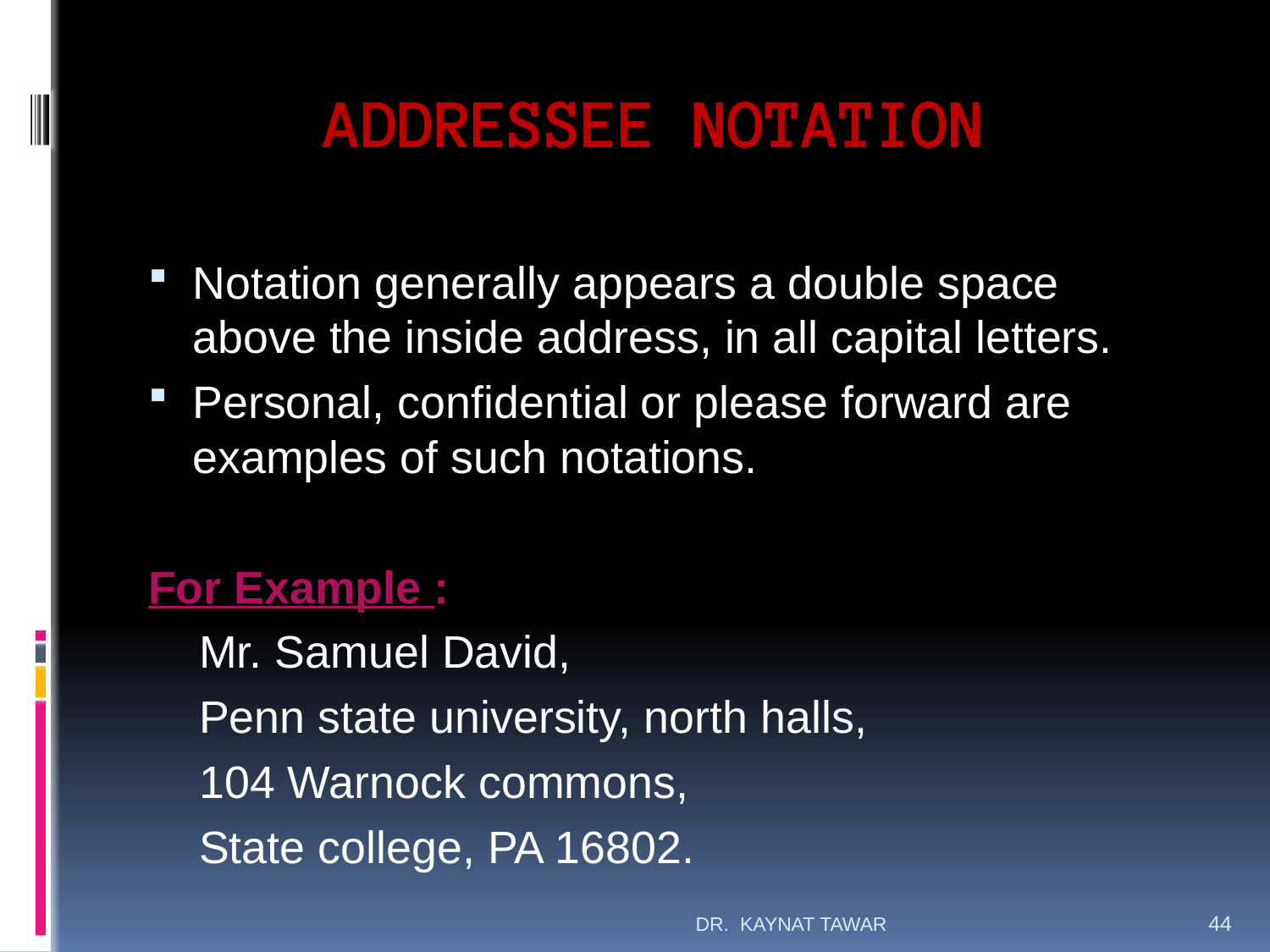

# ADDRESSEE NOTATION
Notation generally appears a double space above the inside address, in all capital letters.
Personal, confidential or please forward are examples of such notations.

For Example :
    Mr. Samuel David,
    Penn state university, north halls,
    104 Warnock commons,
    State college, PA 16802.
DR.  KAYNAT TAWAR
44